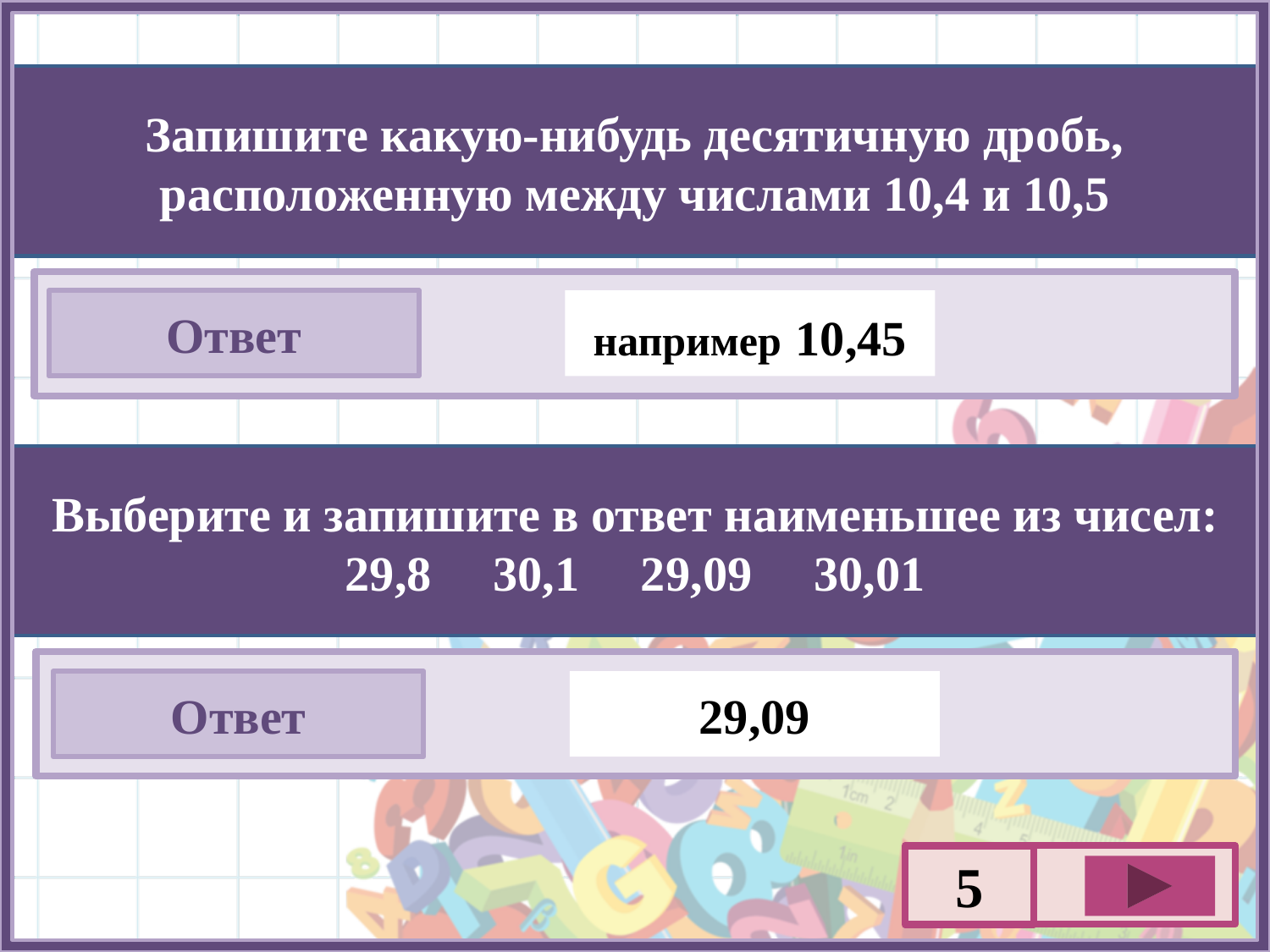

Запишите какую-нибудь десятичную дробь, расположенную между числами 10,4 и 10,5
Ответ
например 10,45
Выберите и запишите в ответ наименьшее из чисел:
29,8     30,1     29,09     30,01
Ответ
29,09
5